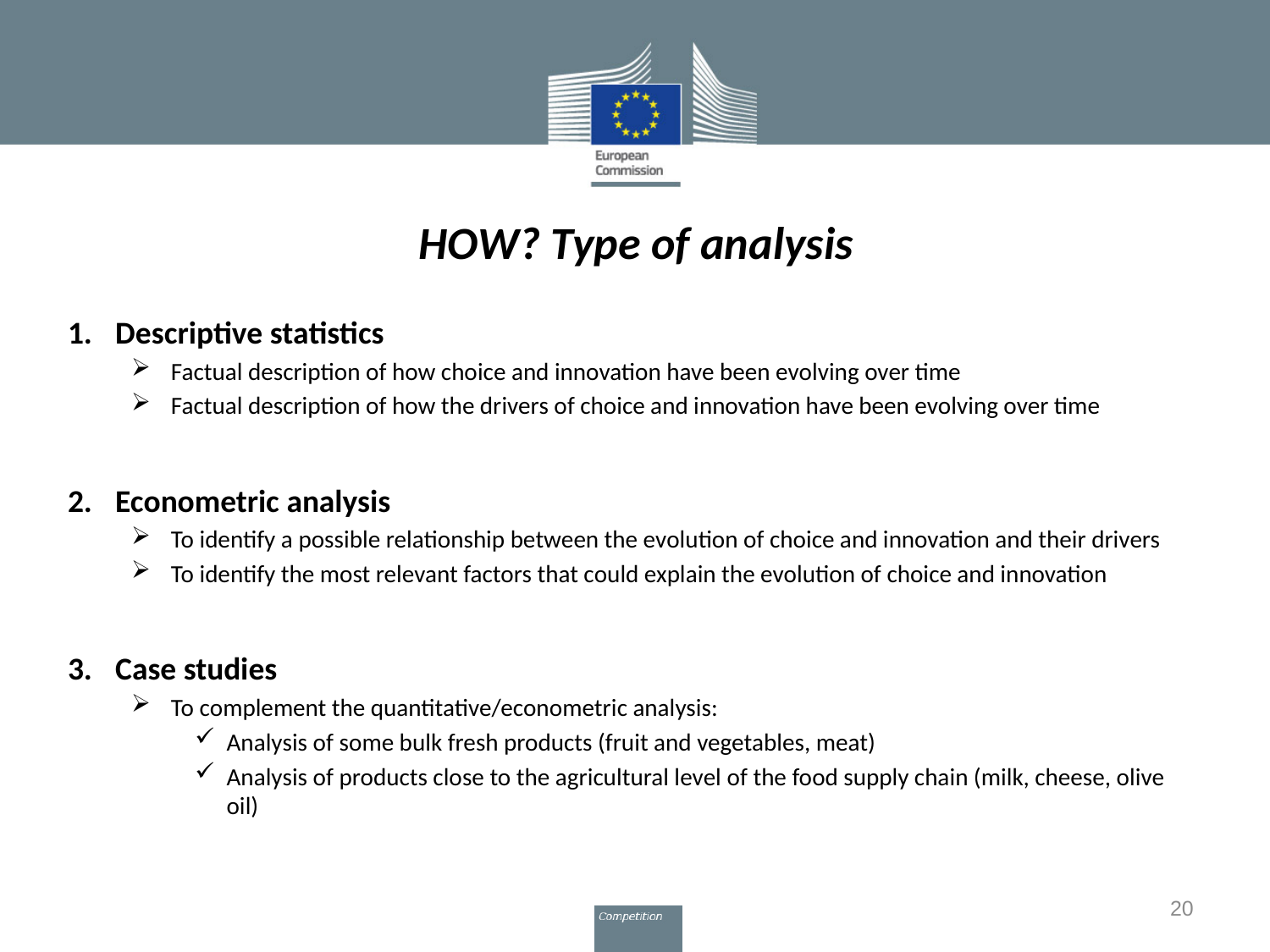

# HOW? Type of analysis
Descriptive statistics
Factual description of how choice and innovation have been evolving over time
Factual description of how the drivers of choice and innovation have been evolving over time

Econometric analysis
To identify a possible relationship between the evolution of choice and innovation and their drivers
To identify the most relevant factors that could explain the evolution of choice and innovation

Case studies
To complement the quantitative/econometric analysis:
Analysis of some bulk fresh products (fruit and vegetables, meat)
Analysis of products close to the agricultural level of the food supply chain (milk, cheese, olive oil)

20